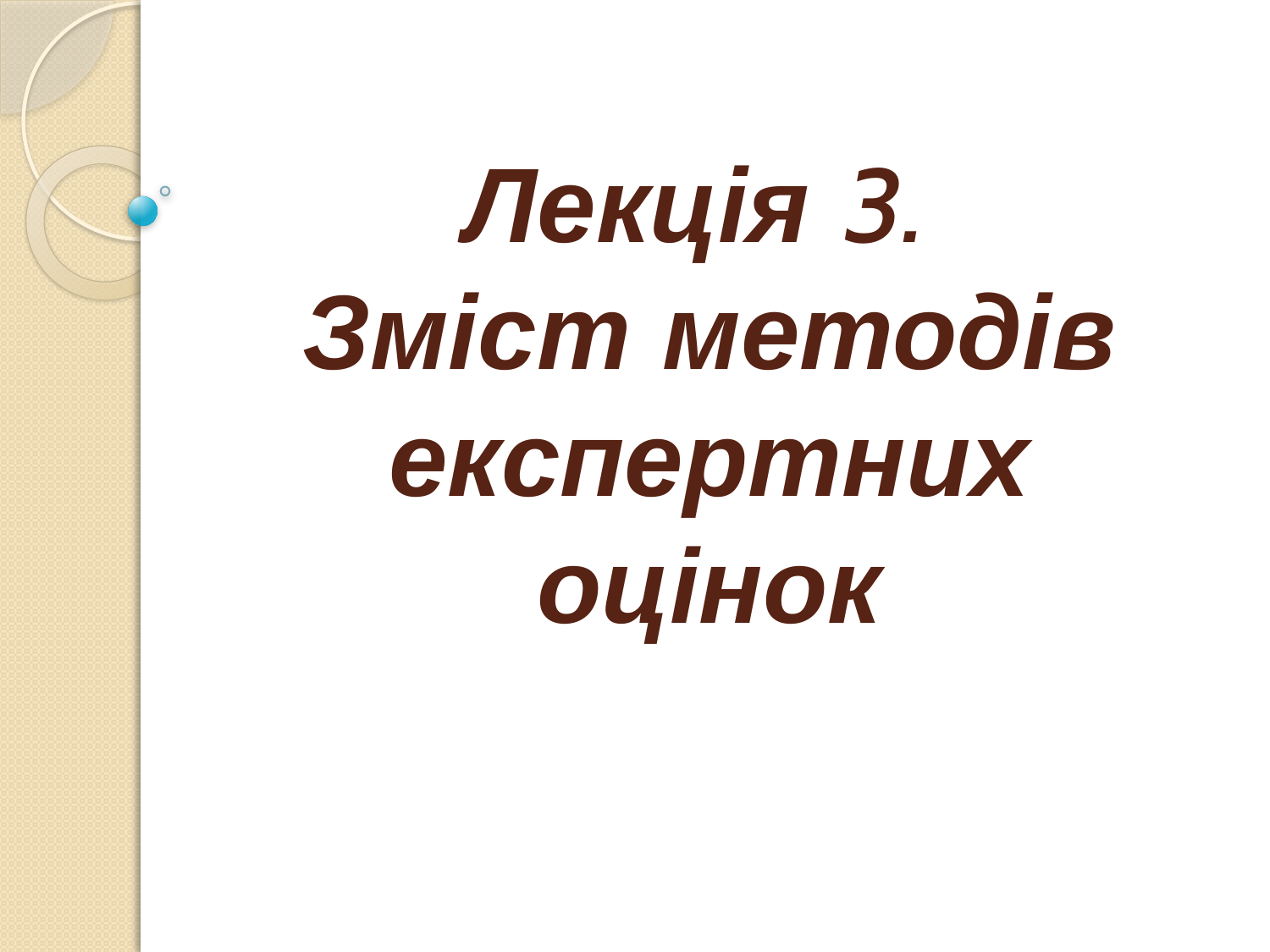

# Лекція 3. Зміст методів експертних оцінок